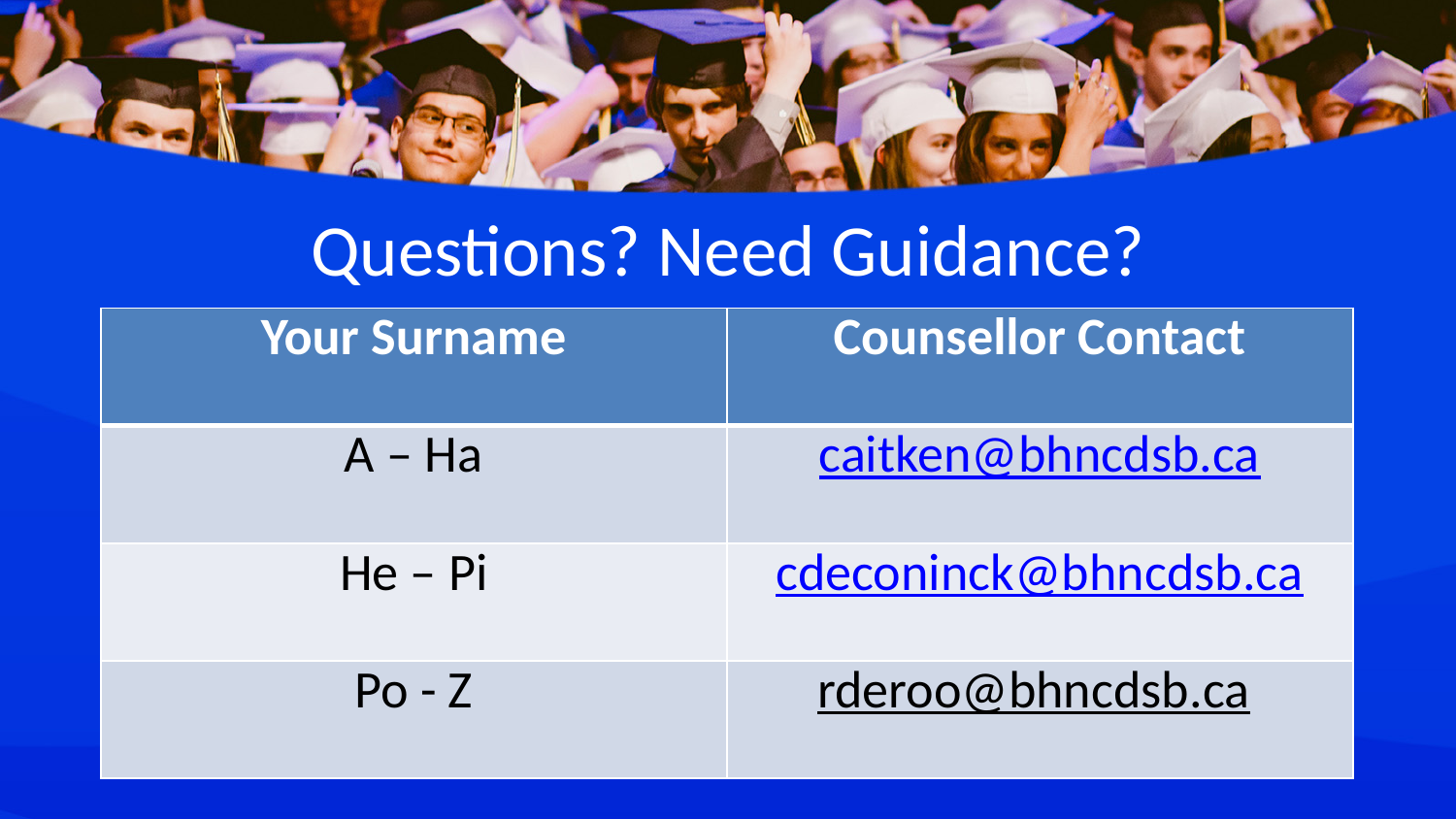

# Questions? Need Guidance?
| Your Surname | Counsellor Contact |
| --- | --- |
| A – Ha | caitken@bhncdsb.ca |
| He – Pi | cdeconinck@bhncdsb.ca |
| Po - Z | rderoo@bhncdsb.ca |